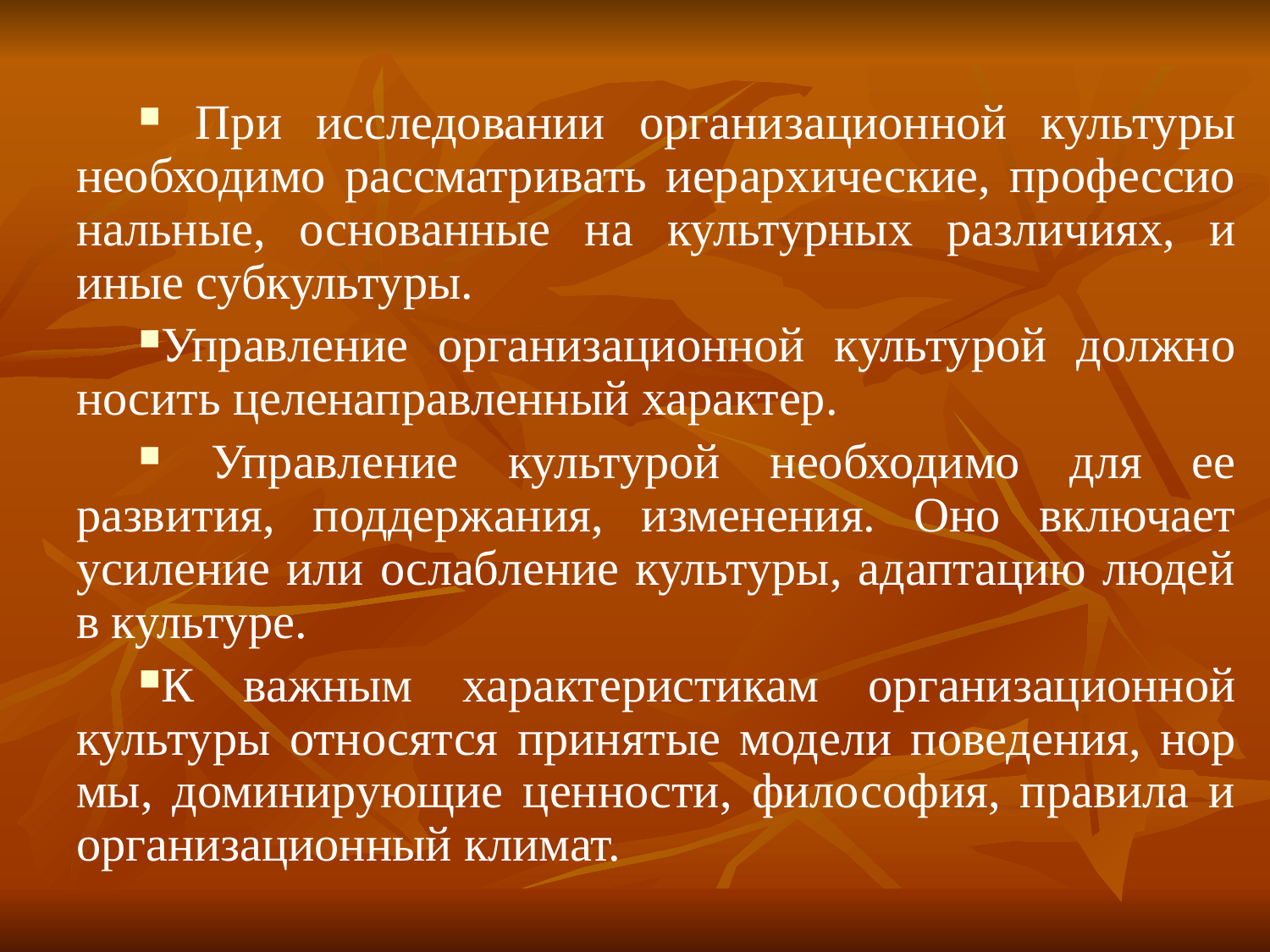

При исследовании органи­зационной культуры необходимо рассматривать иерархические, профессио­нальные, основанные на культурных различиях, и иные субкультуры.
Управление организационной культурой должно носить целенаправленный характер.
 Управление культурой необходимо для ее развития, поддержания, изменения. Оно включает усиление или ослабление культуры, адаптацию людей в культуре.
К важным ха­рактеристикам организационной культуры относятся принятые модели поведения, нор­мы, доминирующие ценности, философия, правила и организационный климат.